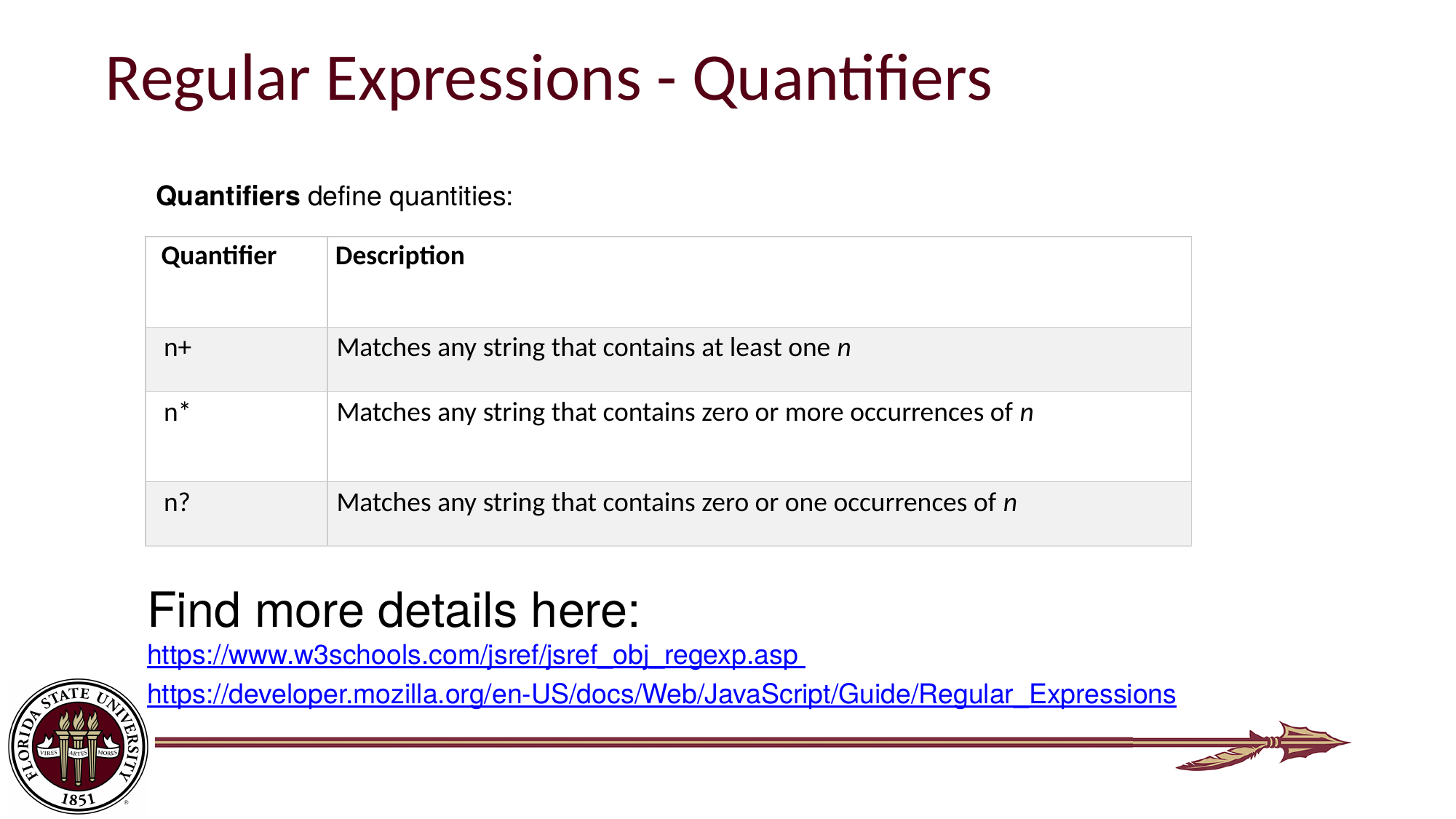

# Regular Expressions - Quantifiers
Quantifiers define quantities:
| Quantifier | Description |
| --- | --- |
| n+ | Matches any string that contains at least one n |
| n\* | Matches any string that contains zero or more occurrences of n |
| n? | Matches any string that contains zero or one occurrences of n |
Find more details here:  https://www.w3schools.com/jsref/jsref_obj_regexp.asp
https://developer.mozilla.org/en-US/docs/Web/JavaScript/Guide/Regular_Expressions